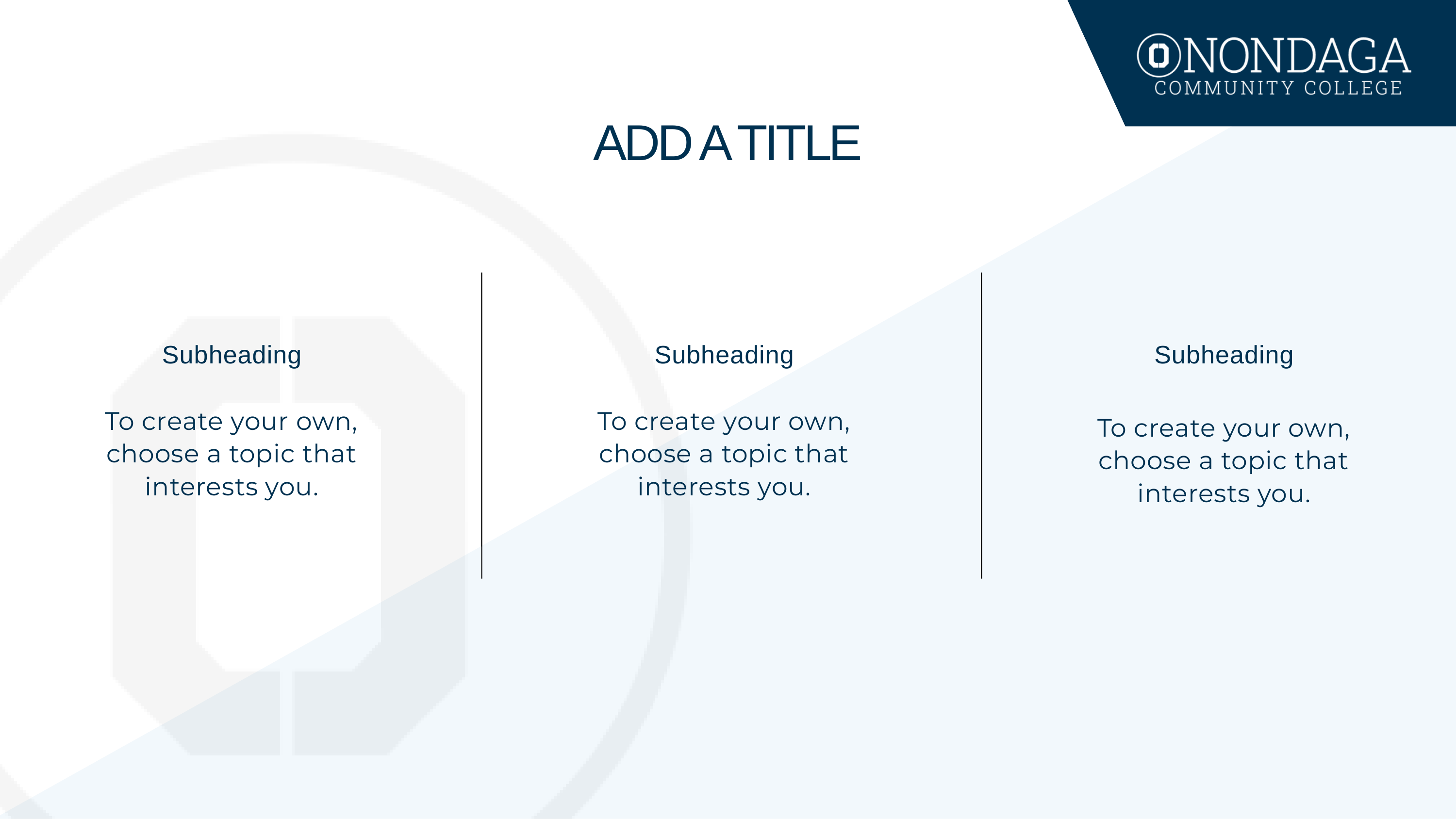

ADD A TITLE

Subheading
Subheading
Subheading
To create your own, choose a topic that interests you.
To create your own, choose a topic that interests you.
To create your own, choose a topic that interests you.